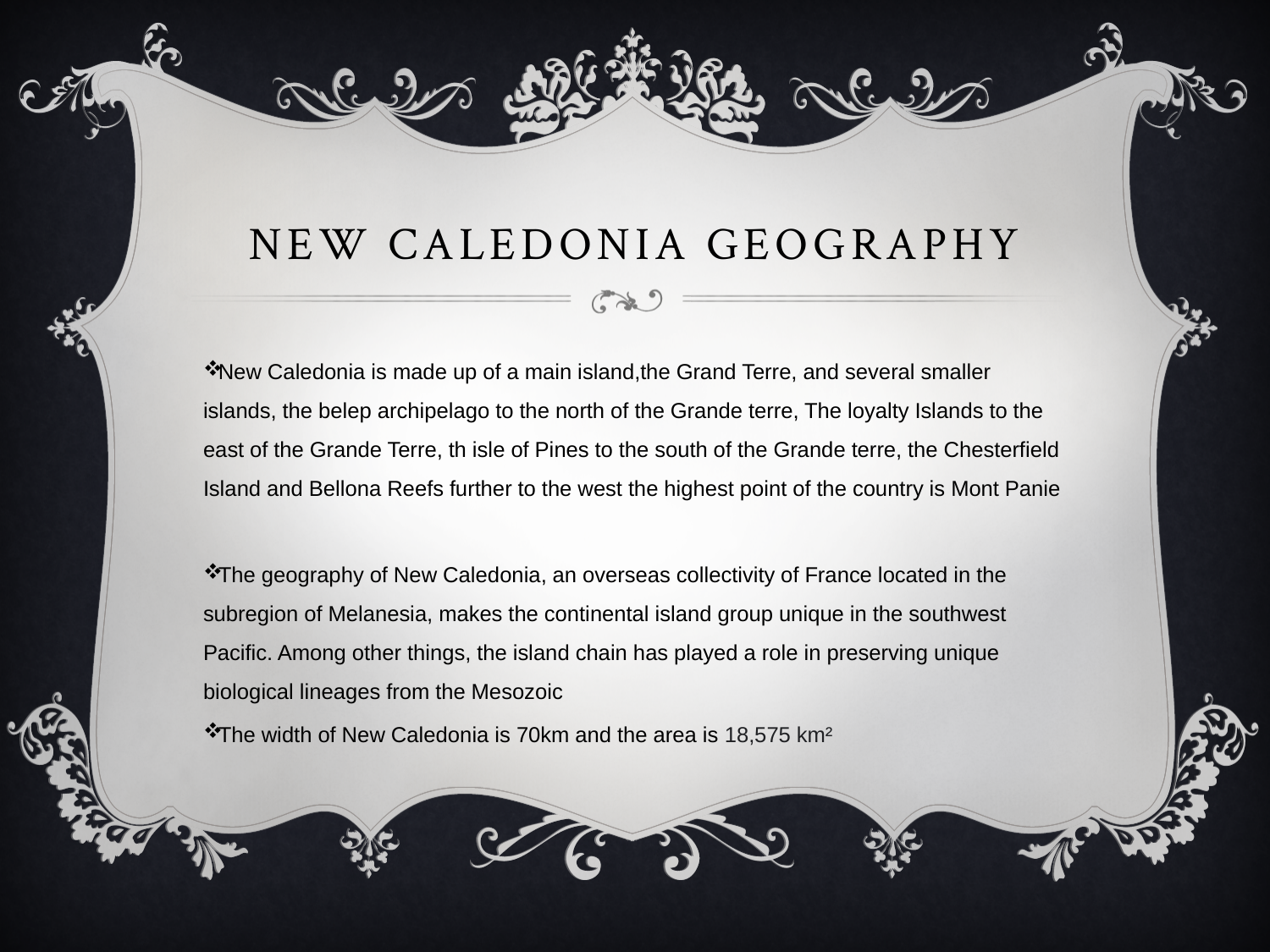

# New Caledonia Geography
New Caledonia is made up of a main island,the Grand Terre, and several smaller islands, the belep archipelago to the north of the Grande terre, The loyalty Islands to the east of the Grande Terre, th isle of Pines to the south of the Grande terre, the Chesterfield Island and Bellona Reefs further to the west the highest point of the country is Mont Panie

The geography of New Caledonia, an overseas collectivity of France located in the subregion of Melanesia, makes the continental island group unique in the southwest Pacific. Among other things, the island chain has played a role in preserving unique biological lineages from the Mesozoic
The width of New Caledonia is 70km and the area is 18,575 km²